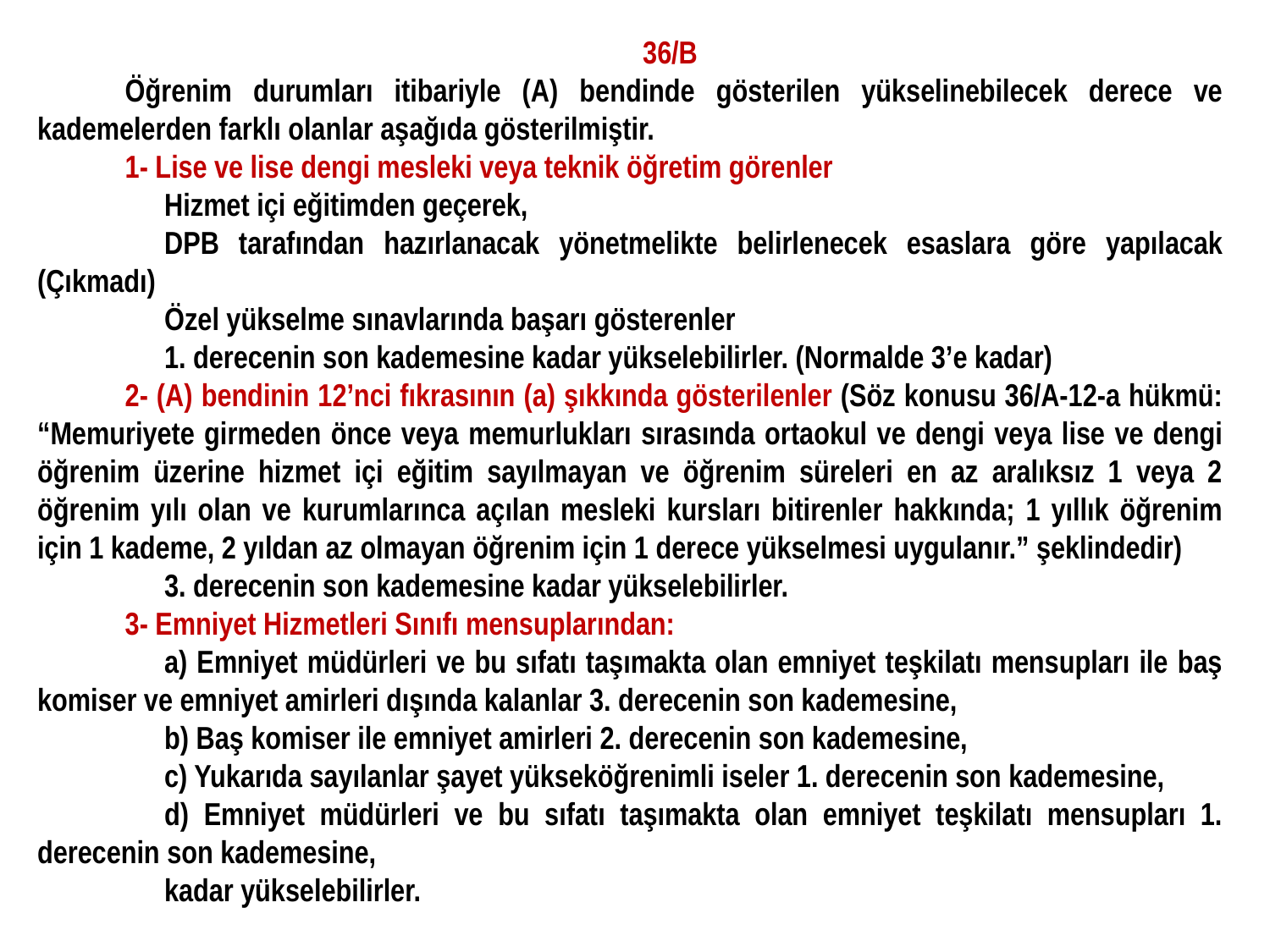

36/B
Öğrenim durumları itibariyle (A) bendinde gösterilen yükselinebilecek derece ve kademelerden farklı olanlar aşağıda gösterilmiştir.
1- Lise ve lise dengi mesleki veya teknik öğretim görenler
	Hizmet içi eğitimden geçerek,
	DPB tarafından hazırlanacak yönetmelikte belirlenecek esaslara göre yapılacak (Çıkmadı)
	Özel yükselme sınavlarında başarı gösterenler
	1. derecenin son kademesine kadar yükselebilirler. (Normalde 3’e kadar)
2- (A) bendinin 12’nci fıkrasının (a) şıkkında gösterilenler (Söz konusu 36/A-12-a hükmü: “Memuriyete girmeden önce veya memurlukları sırasında ortaokul ve dengi veya lise ve dengi öğrenim üzerine hizmet içi eğitim sayılmayan ve öğrenim süreleri en az aralıksız 1 veya 2 öğrenim yılı olan ve kurumlarınca açılan mesleki kursları bitirenler hakkında; 1 yıllık öğrenim için 1 kademe, 2 yıldan az olmayan öğrenim için 1 derece yükselmesi uygulanır.” şeklindedir)
	3. derecenin son kademesine kadar yükselebilirler.
3- Emniyet Hizmetleri Sınıfı mensuplarından:
	a) Emniyet müdürleri ve bu sıfatı taşımakta olan emniyet teşkilatı mensupları ile baş komiser ve emniyet amirleri dışında kalanlar 3. derecenin son kademesine,
	b) Baş komiser ile emniyet amirleri 2. derecenin son kademesine,
	c) Yukarıda sayılanlar şayet yükseköğrenimli iseler 1. derecenin son kademesine,
	d) Emniyet müdürleri ve bu sıfatı taşımakta olan emniyet teşkilatı mensupları 1. derecenin son kademesine,
	kadar yükselebilirler.